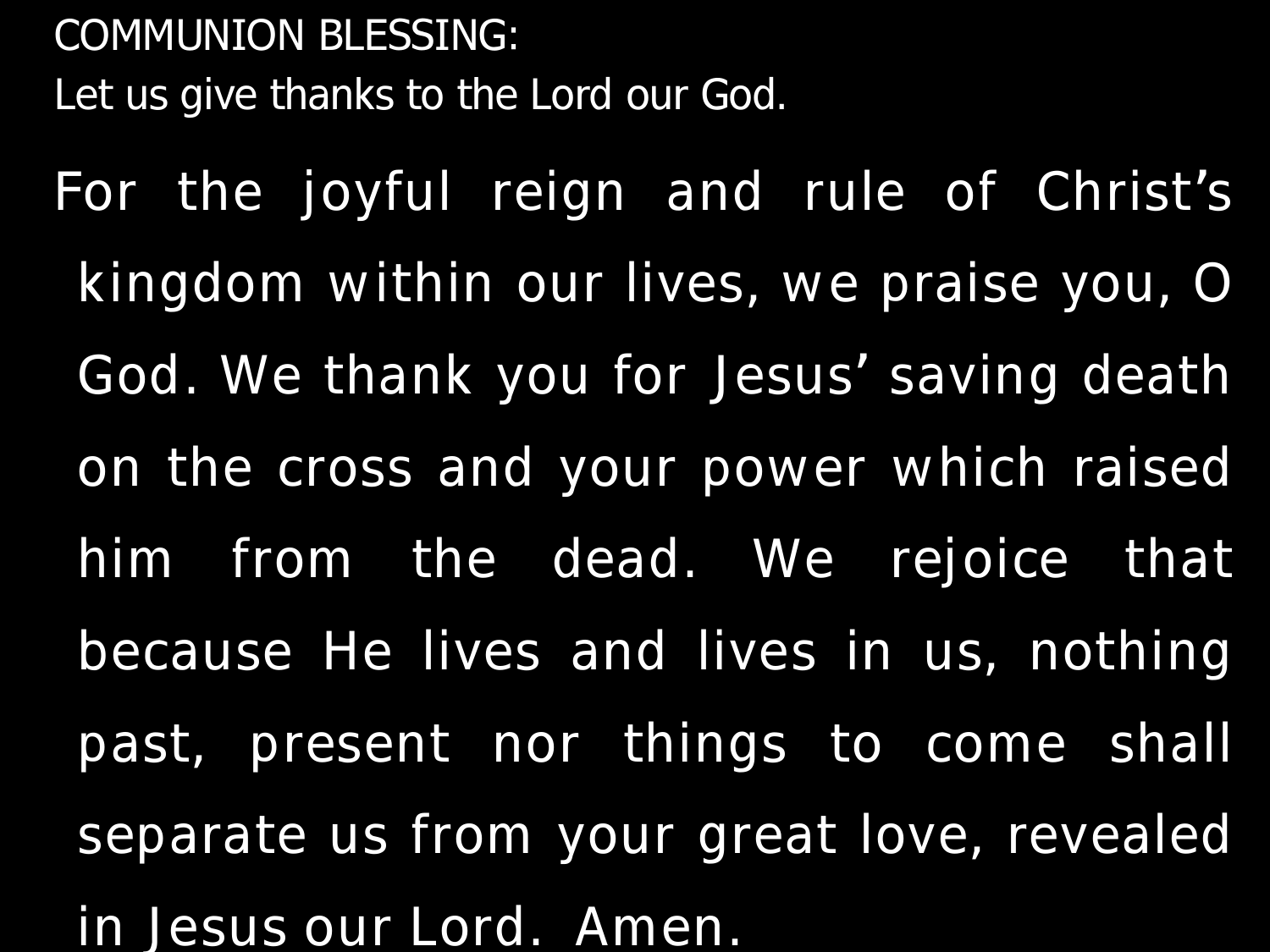

COMMUNION BLESSING:
Let us give thanks to the Lord our God.
For the joyful reign and rule of Christ’s kingdom within our lives, we praise you, O God. We thank you for Jesus’ saving death on the cross and your power which raised him from the dead. We rejoice that because He lives and lives in us, nothing past, present nor things to come shall separate us from your great love, revealed in Jesus our Lord.  Amen.